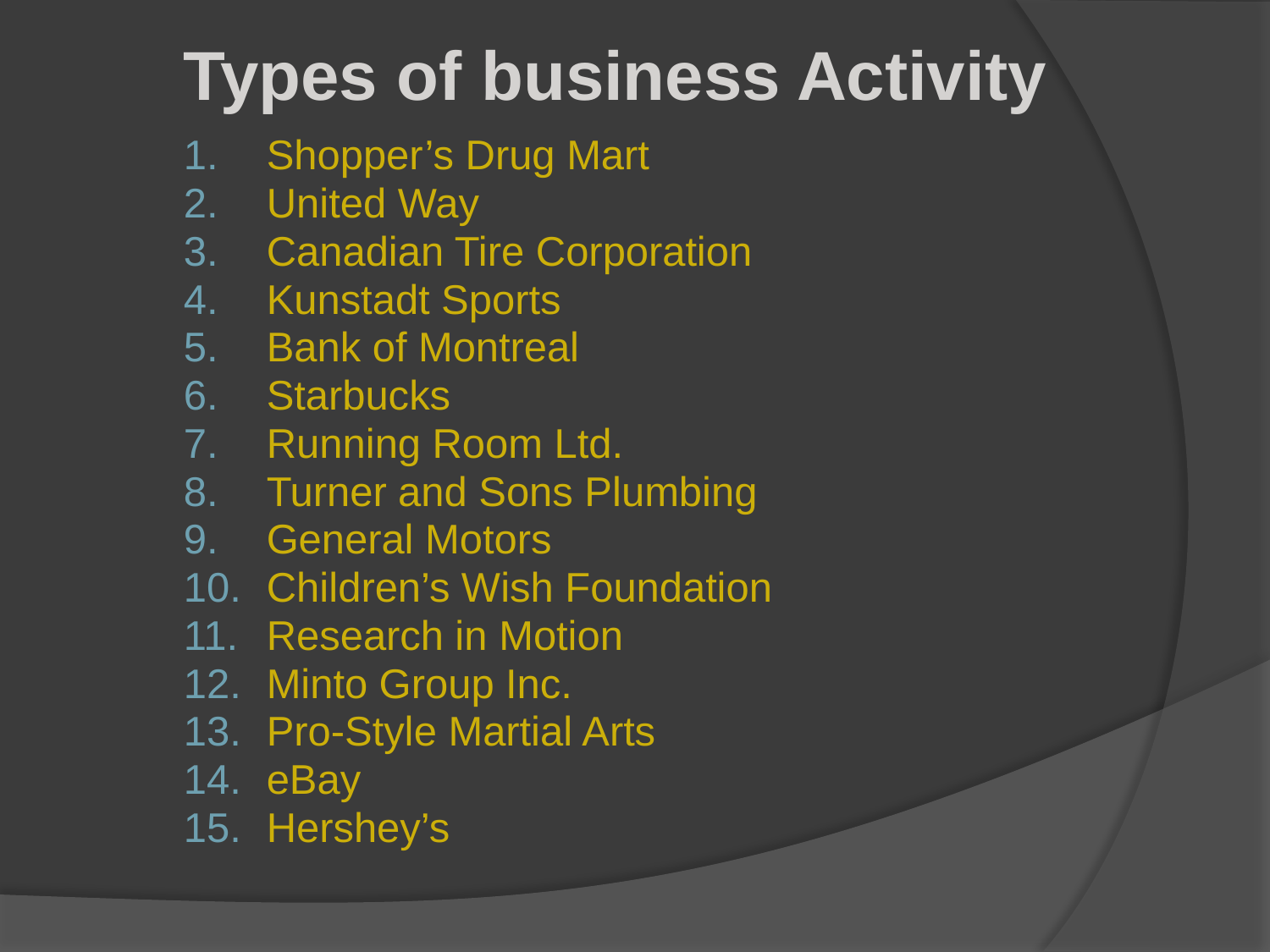

Types of business Activity

Shopper’s Drug Mart
United Way
Canadian Tire Corporation
Kunstadt Sports
Bank of Montreal
Starbucks
Running Room Ltd.
Turner and Sons Plumbing
General Motors
Children’s Wish Foundation
Research in Motion
Minto Group Inc.
Pro-Style Martial Arts
eBay
Hershey’s